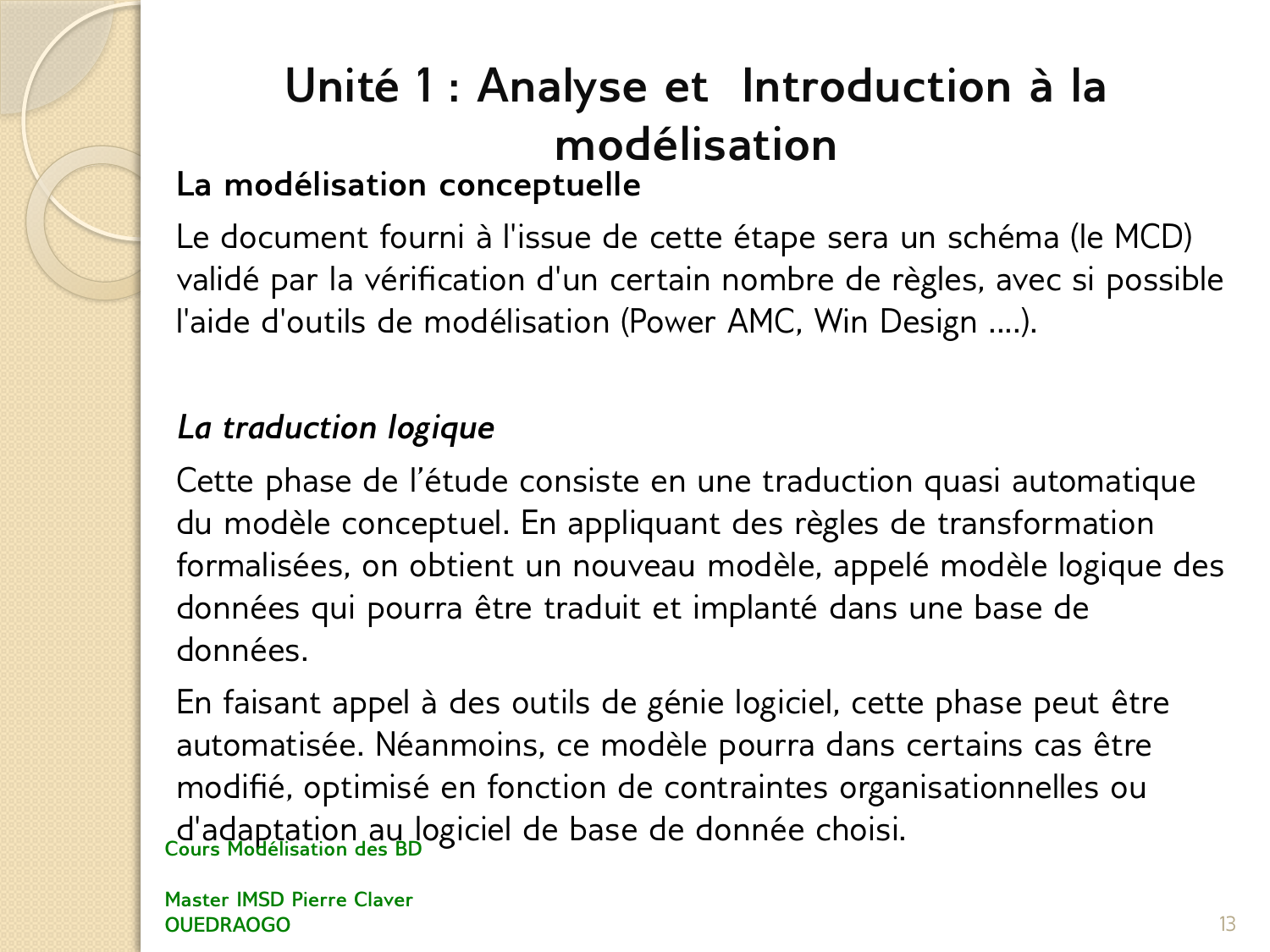

# Unité 1 : Analyse et  Introduction à la modélisation
La modélisation conceptuelle
Le document fourni à l'issue de cette étape sera un schéma (le MCD) validé par la vérification d'un certain nombre de règles, avec si possible l'aide d'outils de modélisation (Power AMC, Win Design ....).

La traduction logique
Cette phase de l’étude consiste en une traduction quasi automatique du modèle conceptuel. En appliquant des règles de transformation formalisées, on obtient un nouveau modèle, appelé modèle logique des données qui pourra être traduit et implanté dans une base de données.
En faisant appel à des outils de génie logiciel, cette phase peut être automatisée. Néanmoins, ce modèle pourra dans certains cas être modifié, optimisé en fonction de contraintes organisationnelles ou d'adaptation au logiciel de base de donnée choisi.
Cours Modélisation des BD                                                            Master IMSD Pierre Claver OUEDRAOGO
13